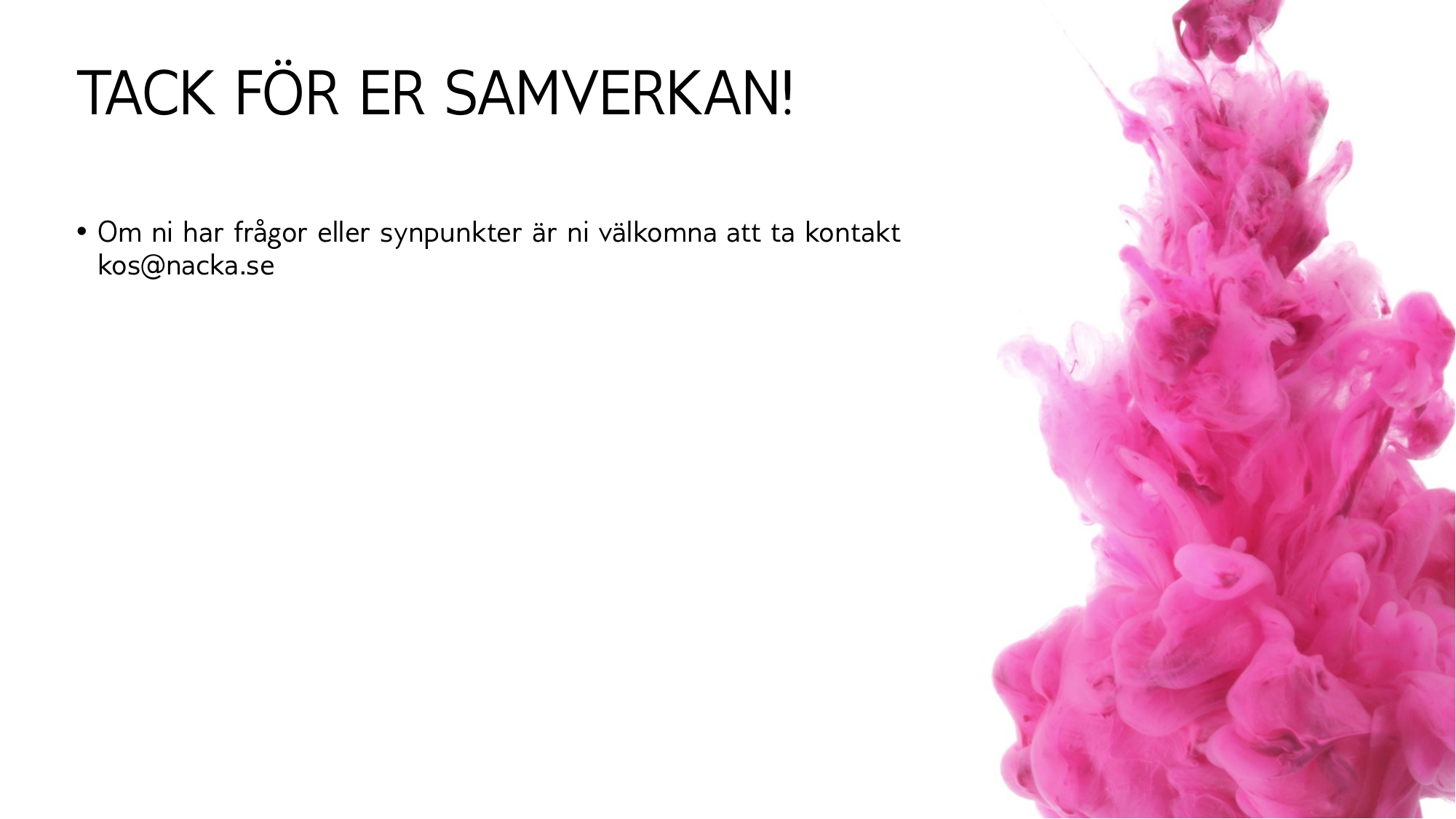

# Tack för er samverkan!
Om ni har frågor eller synpunkter är ni välkomna att ta kontakt kos@nacka.se